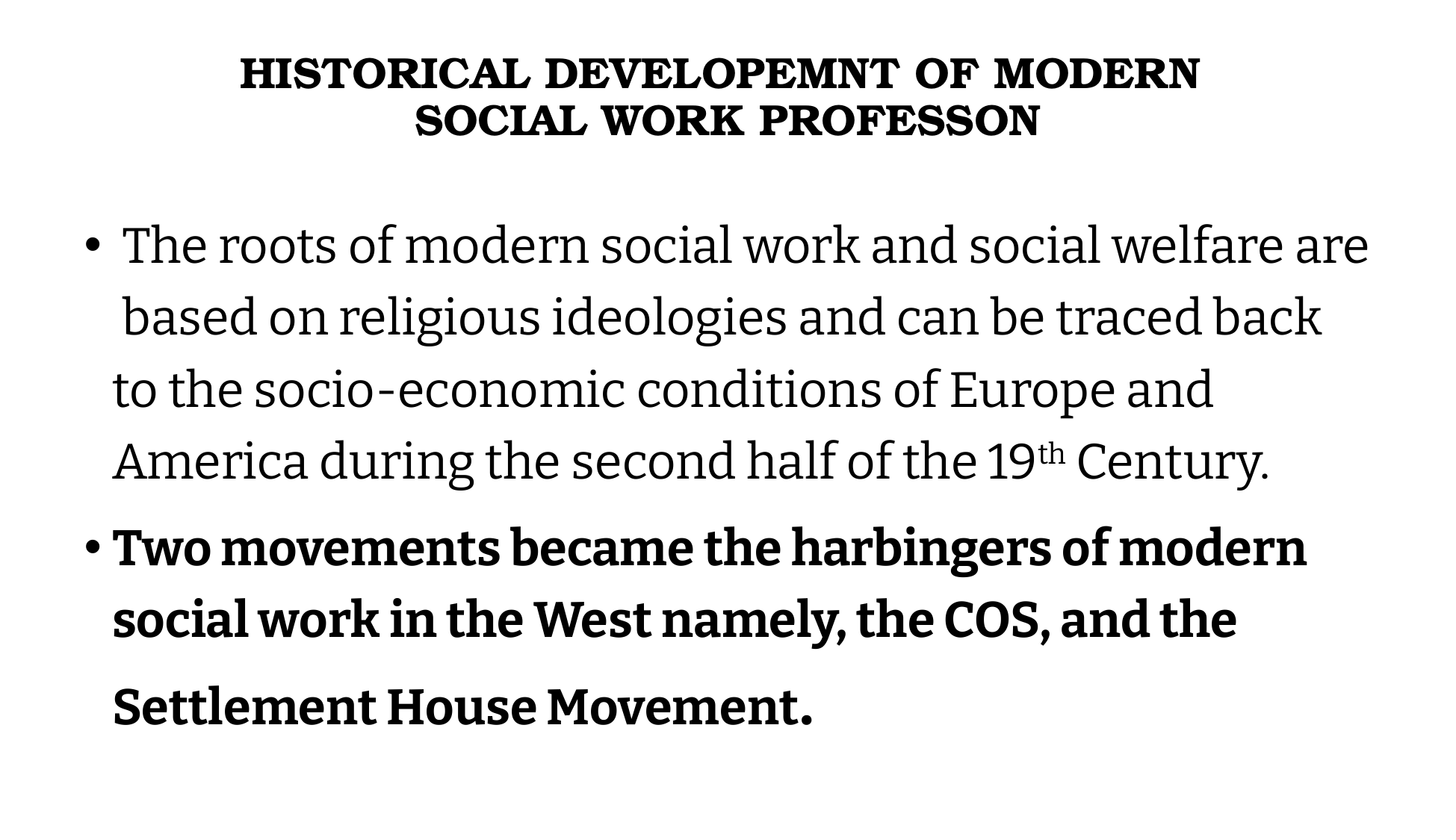

# HISTORICAL DEVELOPEMNT OF MODERN SOCIAL WORK PROFESSON
 The roots of modern social work and social welfare are  based on religious ideologies and can be traced back to the socio-economic conditions of Europe and America during the second half of the 19th Century.
Two movements became the harbingers of modern social work in the West namely, the COS, and the Settlement House Movement.